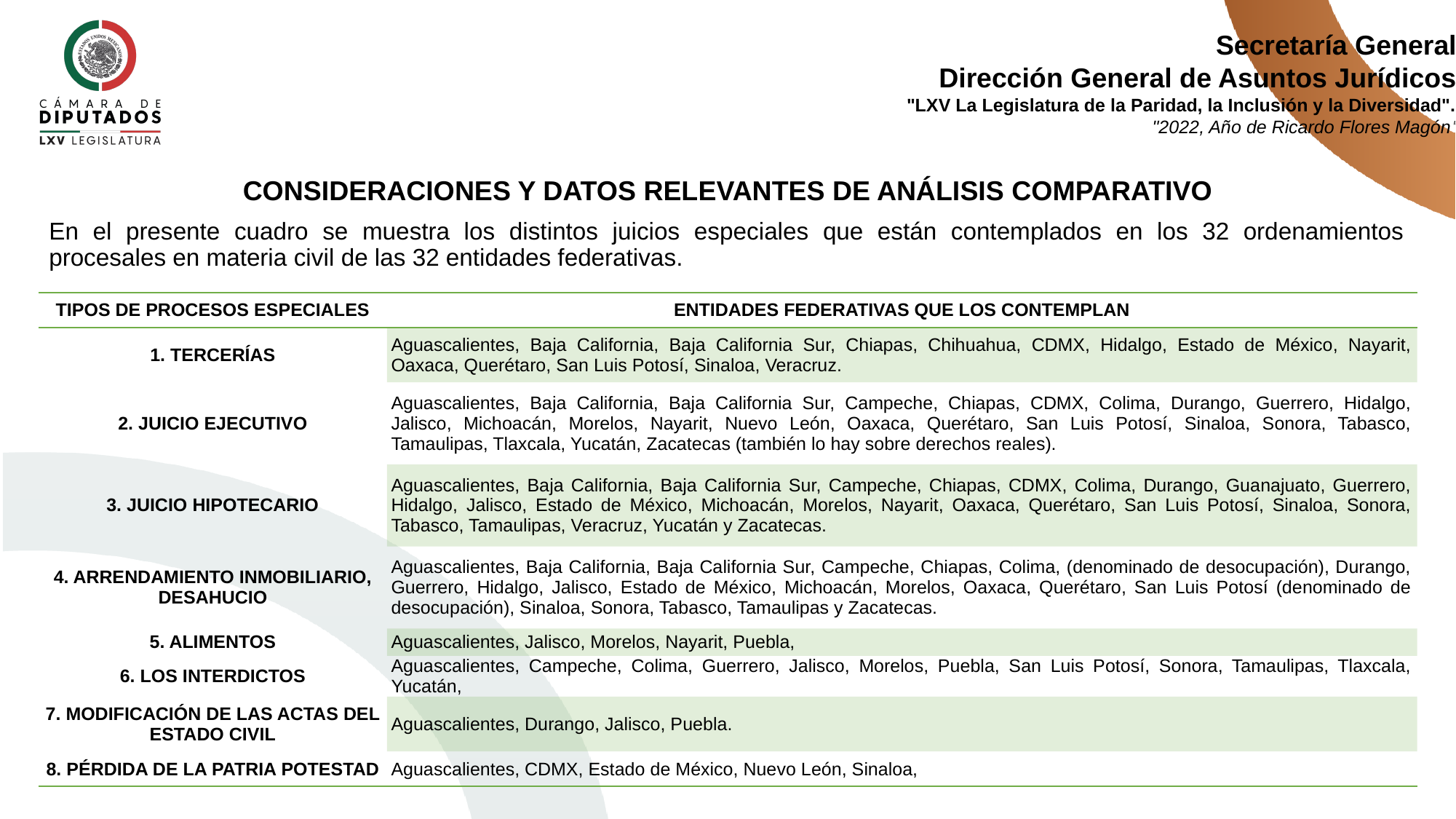

CONSIDERACIONES Y DATOS RELEVANTES DE ANÁLISIS COMPARATIVO
En el presente cuadro se muestra los distintos juicios especiales que están contemplados en los 32 ordenamientos procesales en materia civil de las 32 entidades federativas.
| TIPOS DE PROCESOS ESPECIALES | ENTIDADES FEDERATIVAS QUE LOS CONTEMPLAN |  |
| --- | --- | --- |
| 1. TERCERÍAS | Aguascalientes, Baja California, Baja California Sur, Chiapas, Chihuahua, CDMX, Hidalgo, Estado de México, Nayarit, Oaxaca, Querétaro, San Luis Potosí, Sinaloa, Veracruz. |  |
| 2. JUICIO EJECUTIVO | Aguascalientes, Baja California, Baja California Sur, Campeche, Chiapas, CDMX, Colima, Durango, Guerrero, Hidalgo, Jalisco, Michoacán, Morelos, Nayarit, Nuevo León, Oaxaca, Querétaro, San Luis Potosí, Sinaloa, Sonora, Tabasco, Tamaulipas, Tlaxcala, Yucatán, Zacatecas (también lo hay sobre derechos reales). |  |
| 3. JUICIO HIPOTECARIO | Aguascalientes, Baja California, Baja California Sur, Campeche, Chiapas, CDMX, Colima, Durango, Guanajuato, Guerrero, Hidalgo, Jalisco, Estado de México, Michoacán, Morelos, Nayarit, Oaxaca, Querétaro, San Luis Potosí, Sinaloa, Sonora, Tabasco, Tamaulipas, Veracruz, Yucatán y Zacatecas. |  |
| 4. ARRENDAMIENTO INMOBILIARIO, DESAHUCIO | Aguascalientes, Baja California, Baja California Sur, Campeche, Chiapas, Colima, (denominado de desocupación), Durango, Guerrero, Hidalgo, Jalisco, Estado de México, Michoacán, Morelos, Oaxaca, Querétaro, San Luis Potosí (denominado de desocupación), Sinaloa, Sonora, Tabasco, Tamaulipas y Zacatecas. |  |
| 5. ALIMENTOS | Aguascalientes, Jalisco, Morelos, Nayarit, Puebla, |  |
| 6. LOS INTERDICTOS | Aguascalientes, Campeche, Colima, Guerrero, Jalisco, Morelos, Puebla, San Luis Potosí, Sonora, Tamaulipas, Tlaxcala, Yucatán, |  |
| 7. MODIFICACIÓN DE LAS ACTAS DEL ESTADO CIVIL | Aguascalientes, Durango, Jalisco, Puebla. |  |
| 8. PÉRDIDA DE LA PATRIA POTESTAD | Aguascalientes, CDMX, Estado de México, Nuevo León, Sinaloa, |  |